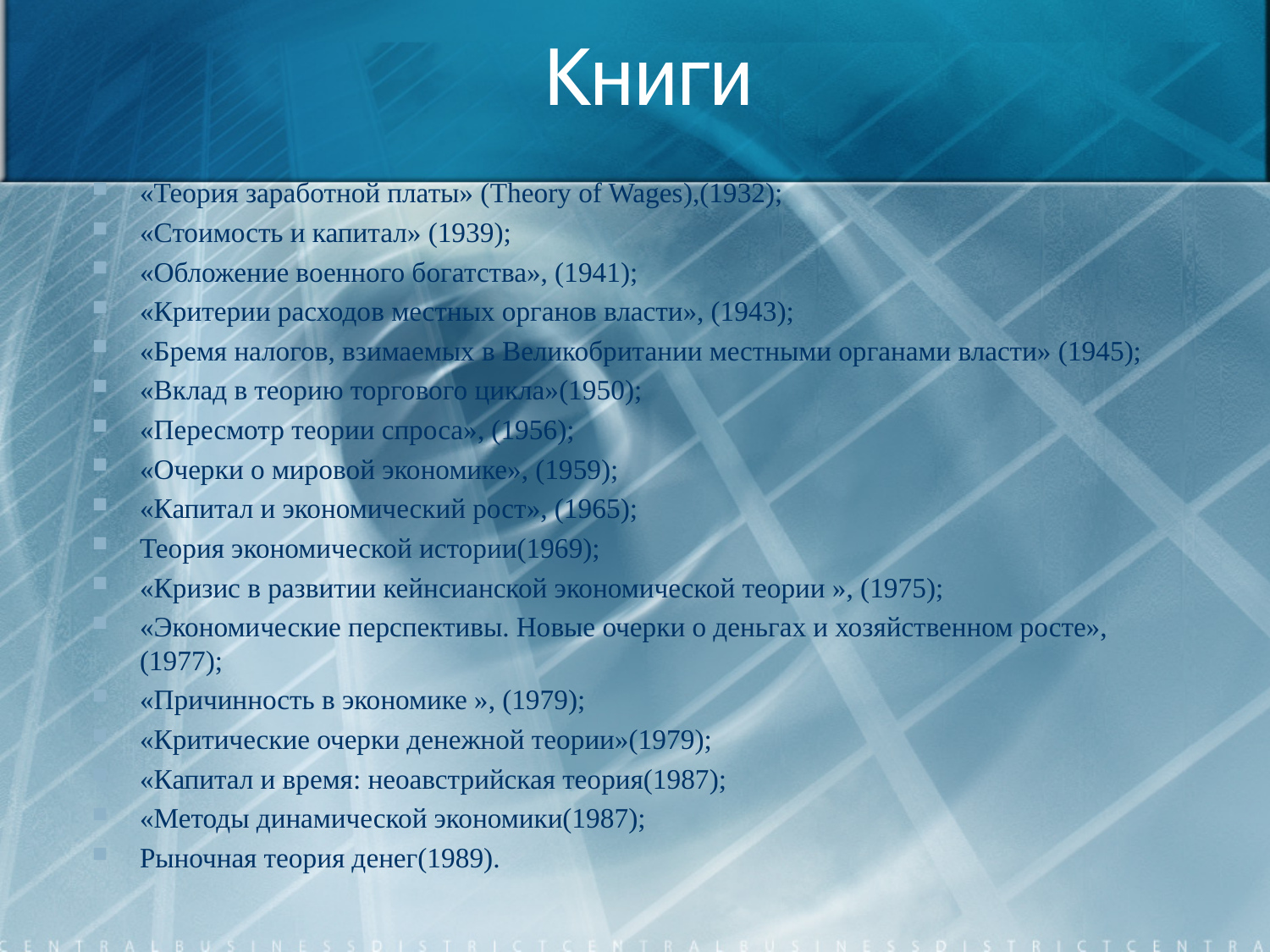

# Книги
«Теория заработной платы» (Theory of Wages),(1932);
«Стоимость и капитал» (1939);
«Обложение военного богатства», (1941);
«Критерии расходов местных органов власти», (1943);
«Бремя налогов, взимаемых в Великобритании местными органами власти» (1945);
«Вклад в теорию торгового цикла»(1950);
«Пересмотр теории спроса», (1956);
«Очерки о мировой экономике», (1959);
«Капитал и экономический рост», (1965);
Теория экономической истории(1969);
«Кризис в развитии кейнсианской экономической теории », (1975);
«Экономические перспективы. Новые очерки о деньгах и хозяйственном росте», (1977);
«Причинность в экономике », (1979);
«Критические очерки денежной теории»(1979);
«Капитал и время: неоавстрийская теория(1987);
«Методы динамической экономики(1987);
Рыночная теория денег(1989).